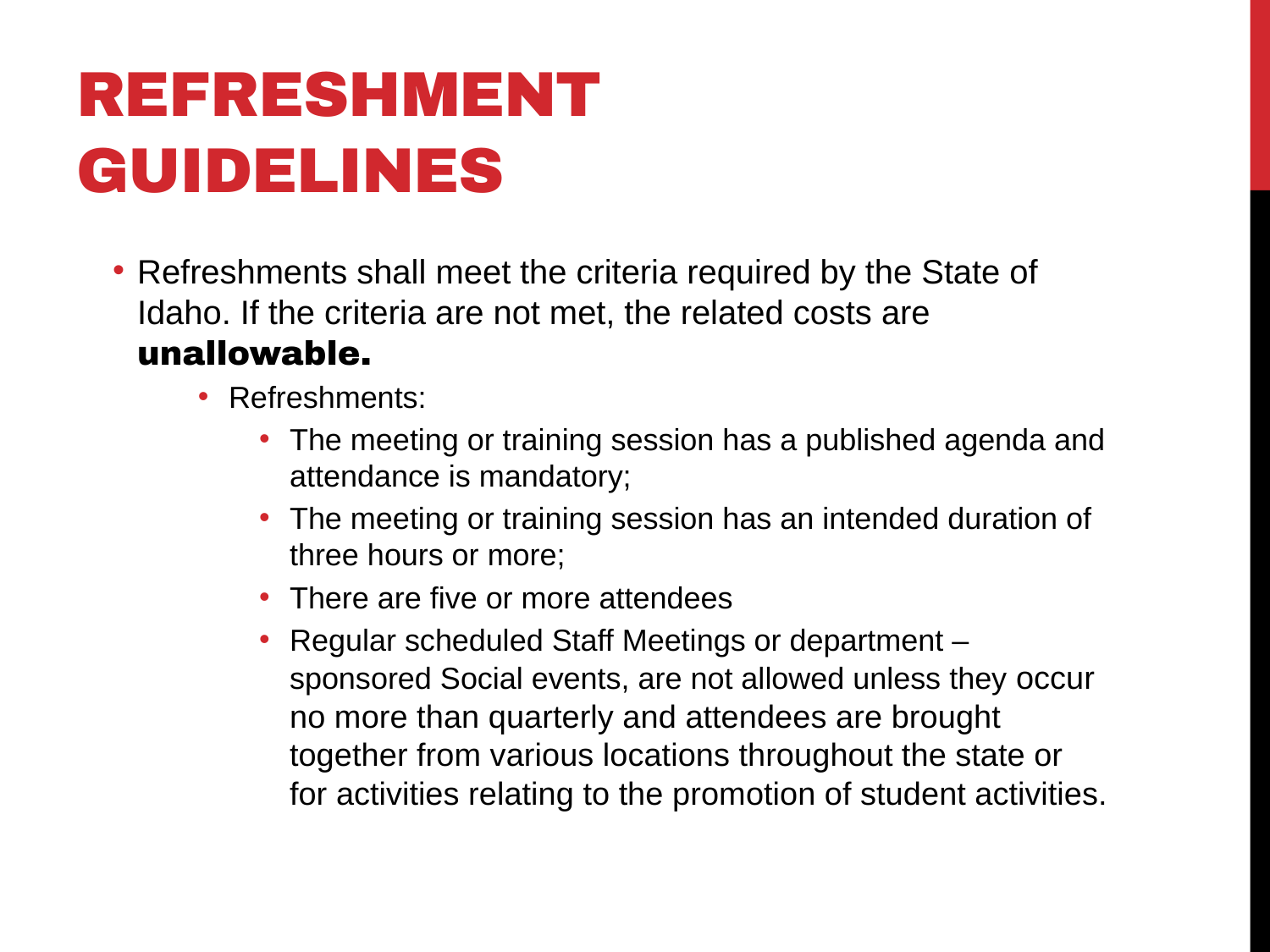

# Refreshment Guidelines
Refreshments shall meet the criteria required by the State of Idaho. If the criteria are not met, the related costs are unallowable.
Refreshments:
The meeting or training session has a published agenda and attendance is mandatory;
The meeting or training session has an intended duration of three hours or more;
There are five or more attendees
Regular scheduled Staff Meetings or department – sponsored Social events, are not allowed unless they occur no more than quarterly and attendees are brought together from various locations throughout the state or for activities relating to the promotion of student activities.